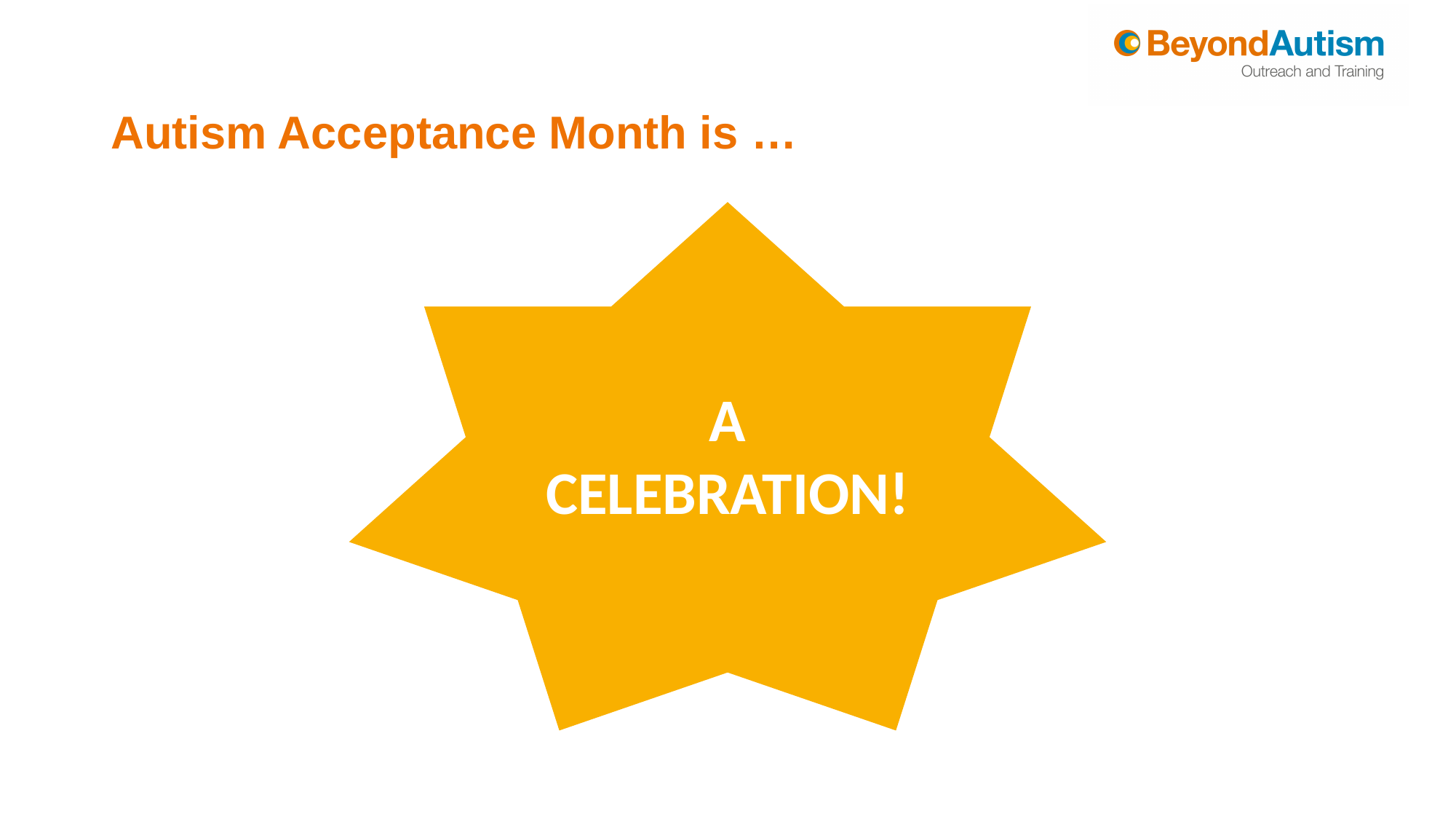

# Autism Acceptance Month is …

A CELEBRATION!